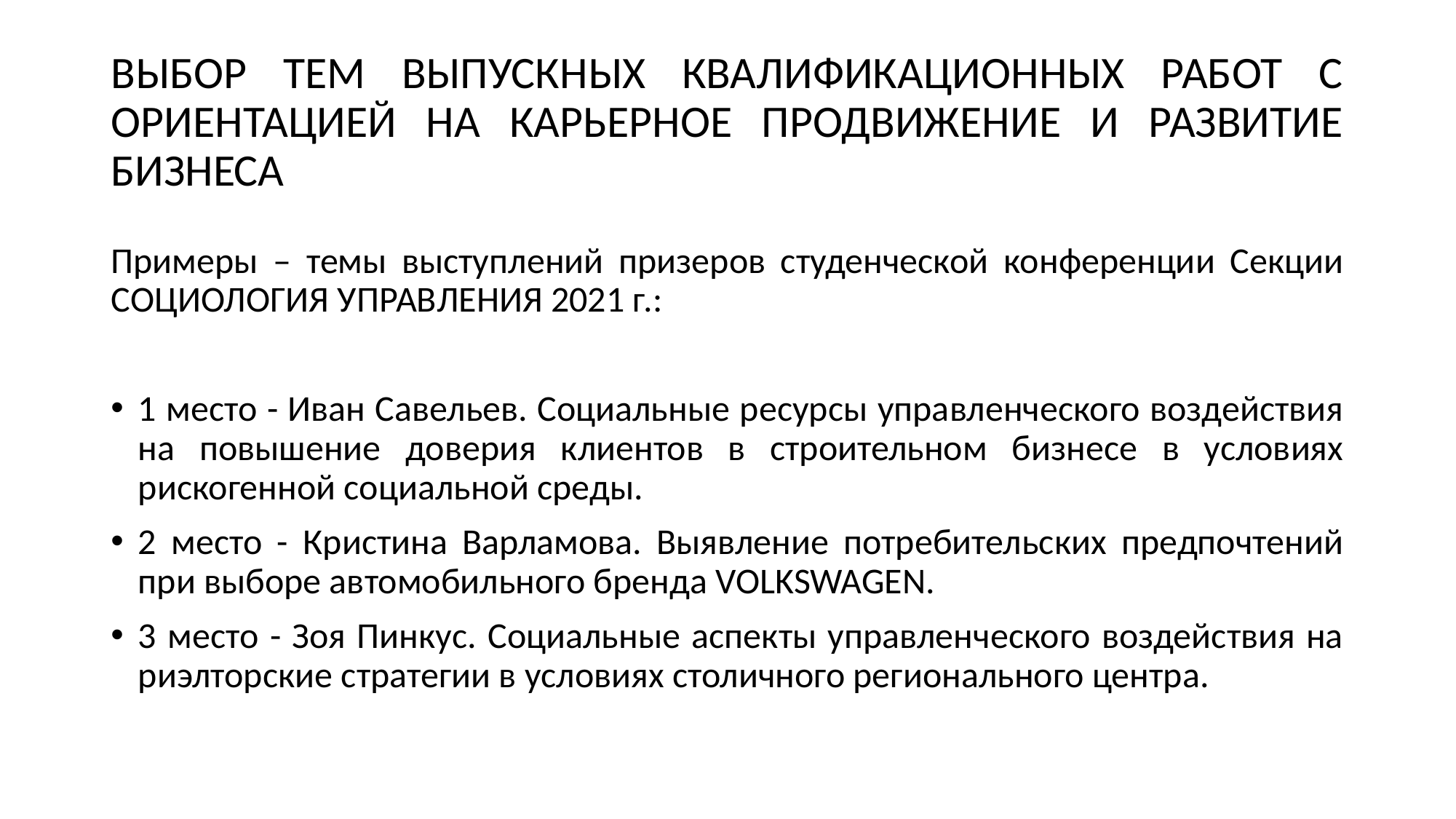

# ВЫБОР ТЕМ ВЫПУСКНЫХ КВАЛИФИКАЦИОННЫХ РАБОТ С ОРИЕНТАЦИЕЙ НА КАРЬЕРНОЕ ПРОДВИЖЕНИЕ И РАЗВИТИЕ БИЗНЕСА

Примеры – темы выступлений призеров студенческой конференции Секции СОЦИОЛОГИЯ УПРАВЛЕНИЯ 2021 г.:

1 место - Иван Савельев. Социальные ресурсы управленческого воздействия на повышение доверия клиентов в строительном бизнесе в условиях рискогенной социальной среды.
2 место - Кристина Варламова. Выявление потребительских предпочтений при выборе автомобильного бренда VOLKSWAGEN.
3 место - Зоя Пинкус. Социальные аспекты управленческого воздействия на риэлторские стратегии в условиях столичного регионального центра.